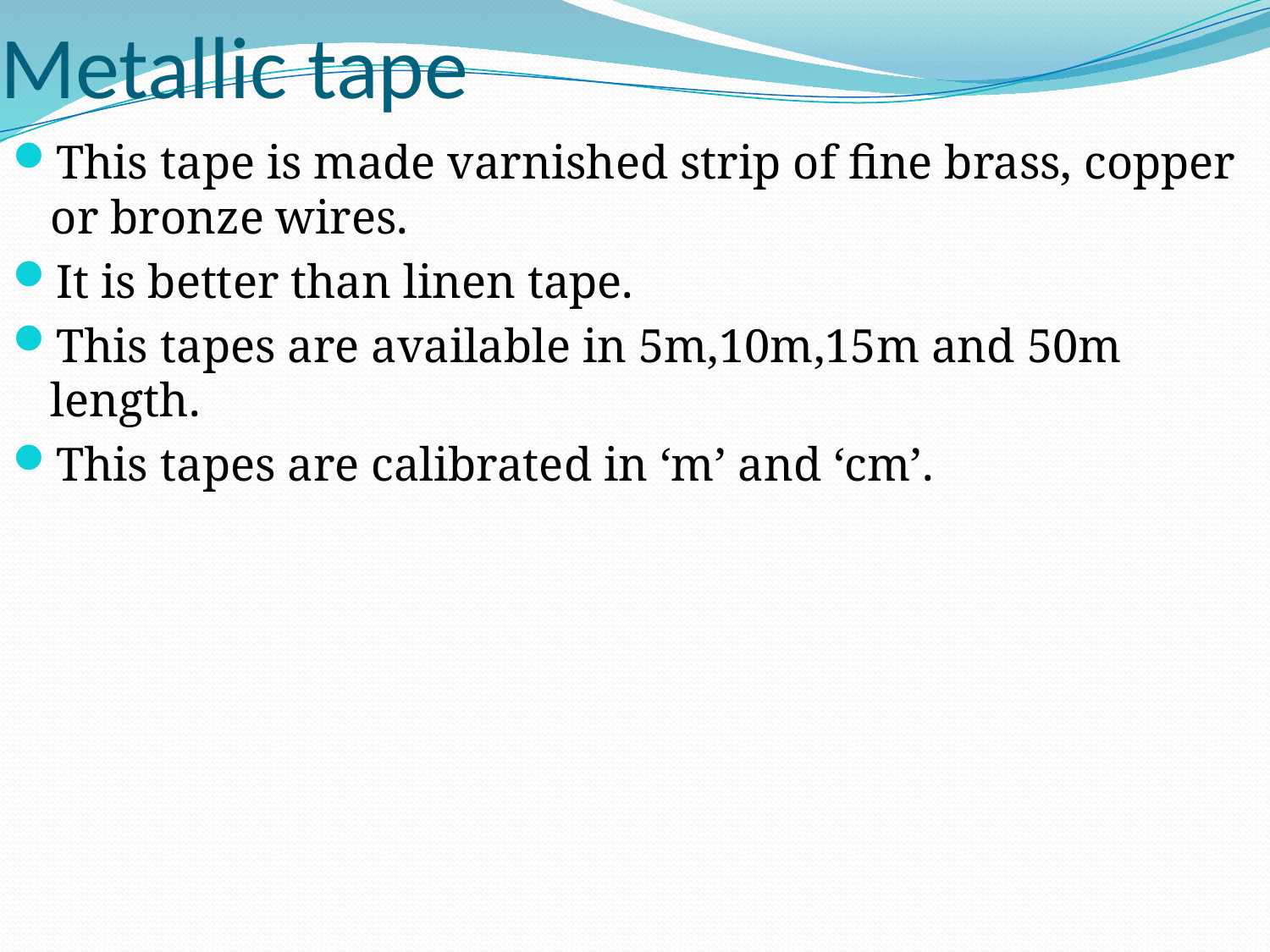

# Metallic tape
This tape is made varnished strip of fine brass, copper or bronze wires.
It is better than linen tape.
This tapes are available in 5m,10m,15m and 50m length.
This tapes are calibrated in ‘m’ and ‘cm’.